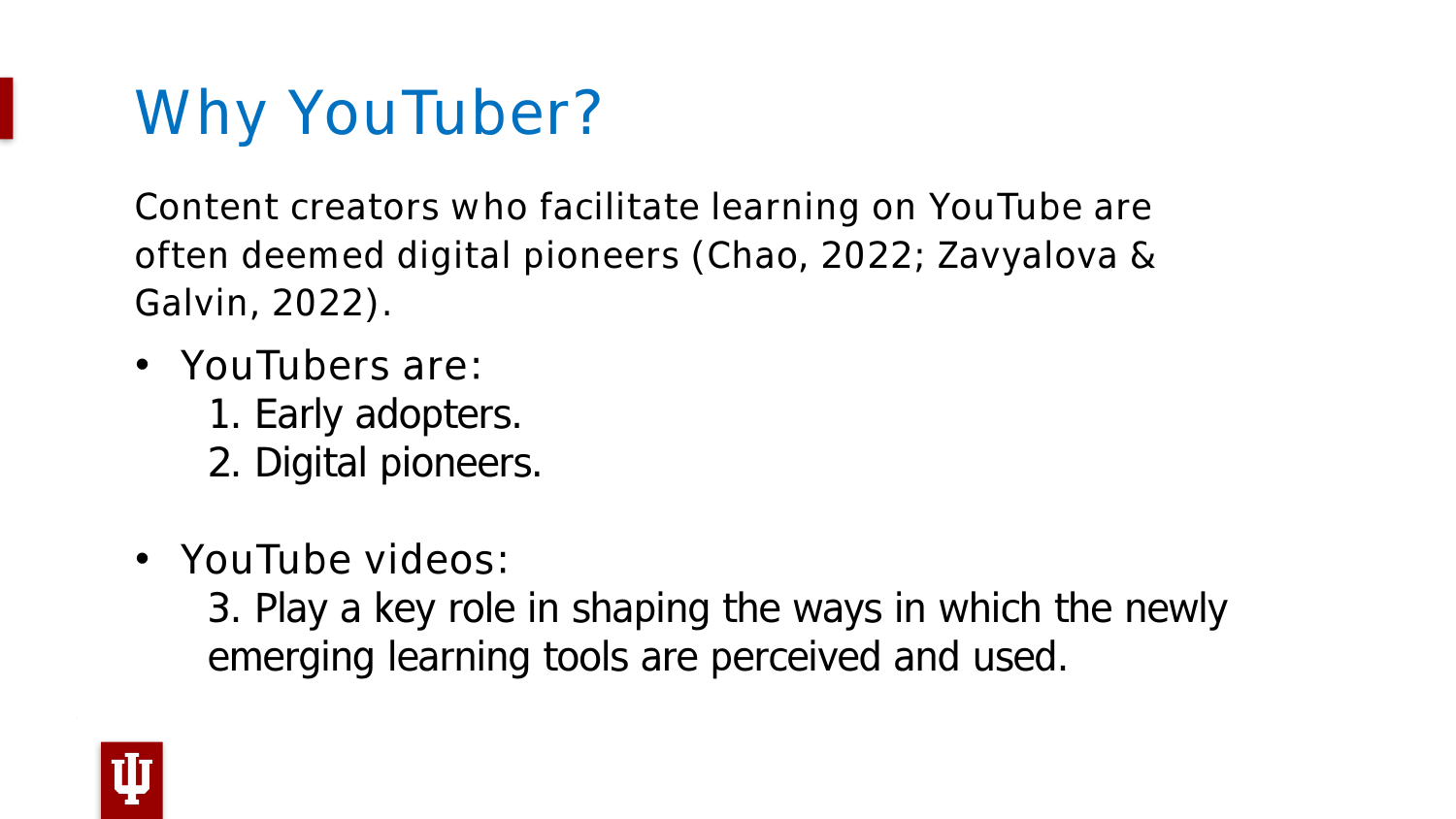

# Why YouTuber?
Content creators who facilitate learning on YouTube are often deemed digital pioneers (Chao, 2022; Zavyalova & Galvin, 2022).
YouTubers are:
1. Early adopters.
2. Digital pioneers.

YouTube videos:
3. Play a key role in shaping the ways in which the newly emerging learning tools are perceived and used.